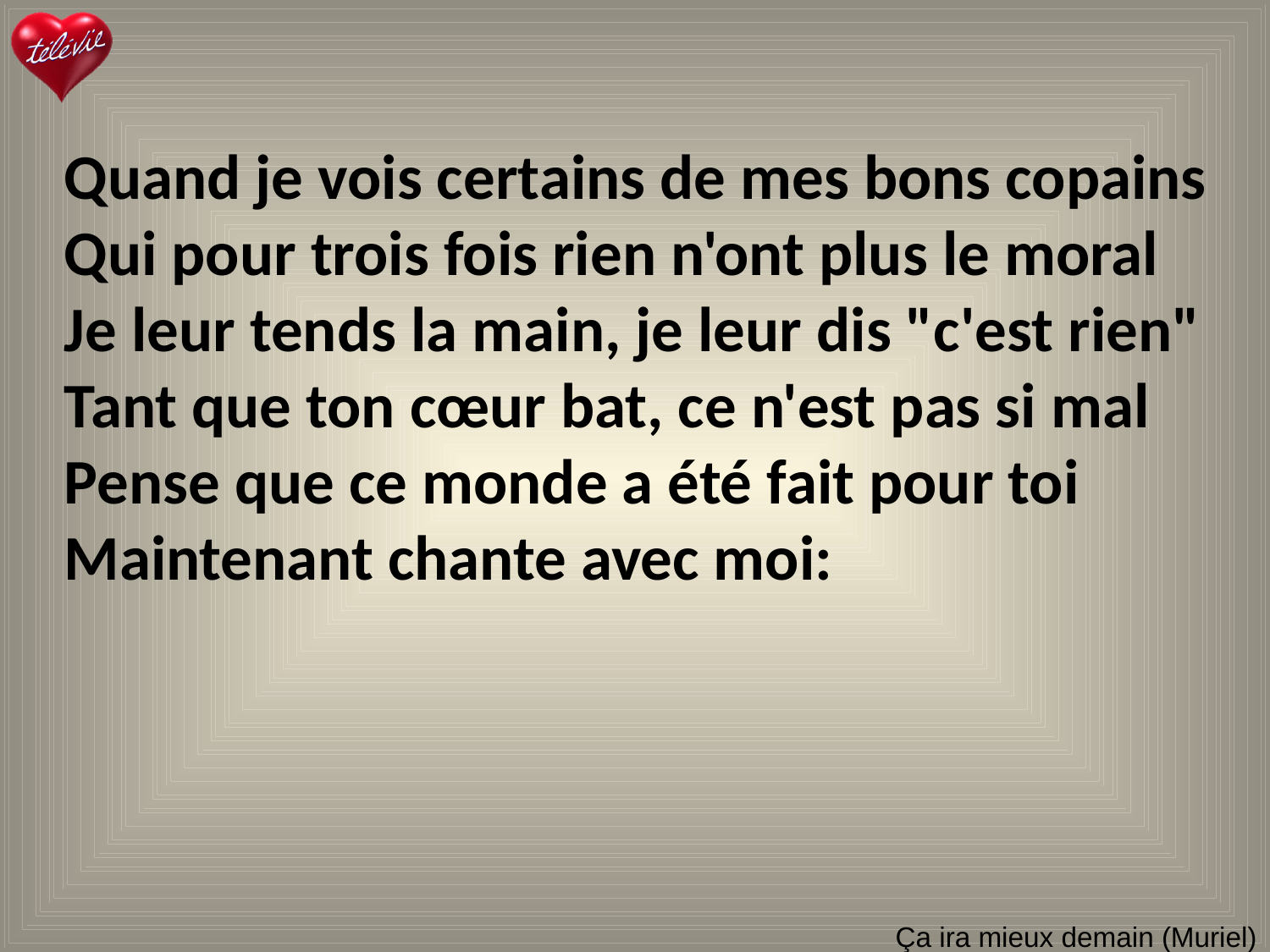

Quand je vois certains de mes bons copains
Qui pour trois fois rien n'ont plus le moral
Je leur tends la main, je leur dis "c'est rien"
Tant que ton cœur bat, ce n'est pas si mal
Pense que ce monde a été fait pour toi
Maintenant chante avec moi:
# Ça ira mieux demain (Muriel)